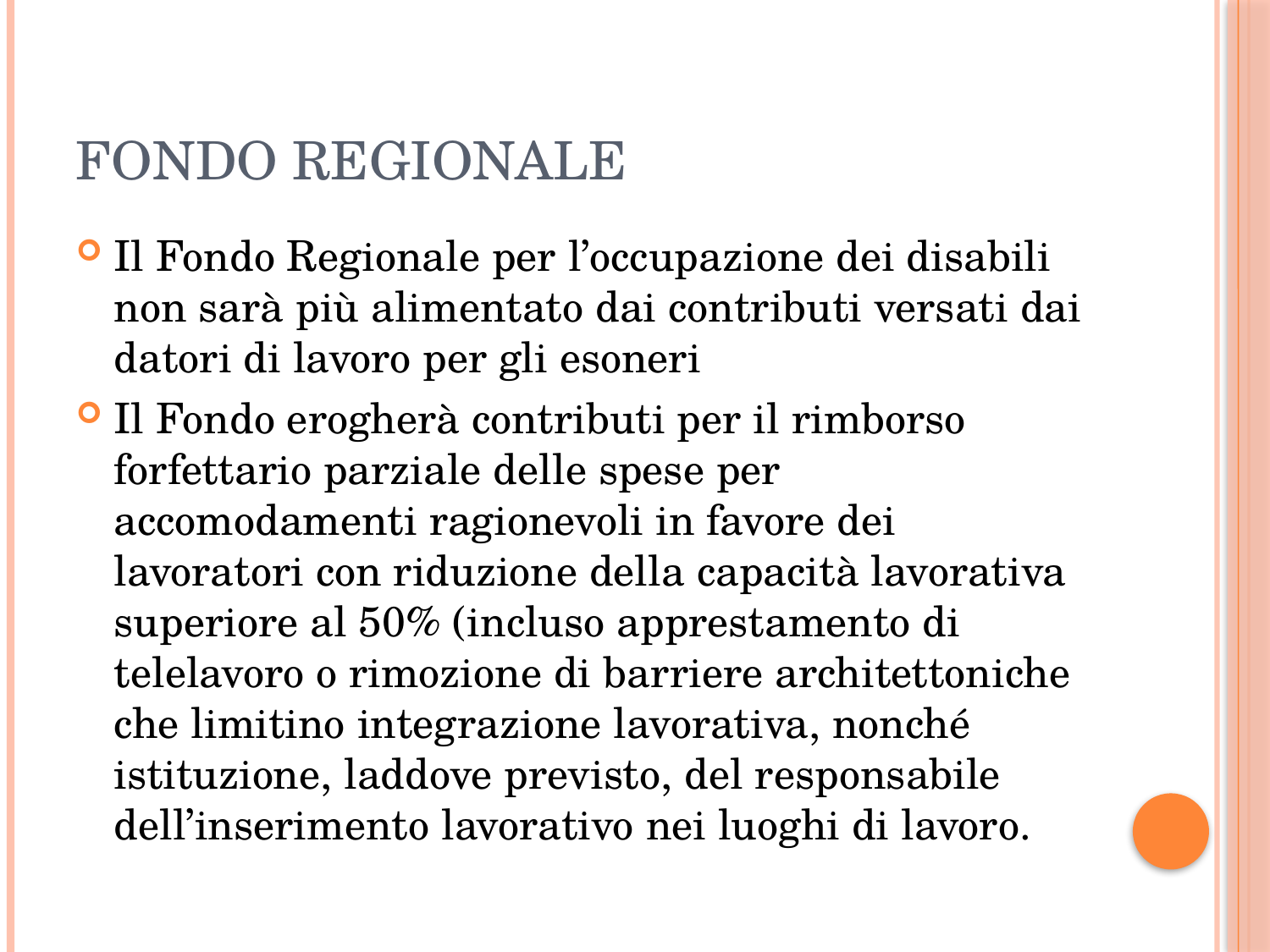

# Fondo regionale
Il Fondo Regionale per l’occupazione dei disabili non sarà più alimentato dai contributi versati dai datori di lavoro per gli esoneri
Il Fondo erogherà contributi per il rimborso forfettario parziale delle spese per accomodamenti ragionevoli in favore dei lavoratori con riduzione della capacità lavorativa superiore al 50% (incluso apprestamento di telelavoro o rimozione di barriere architettoniche che limitino integrazione lavorativa, nonché istituzione, laddove previsto, del responsabile dell’inserimento lavorativo nei luoghi di lavoro.